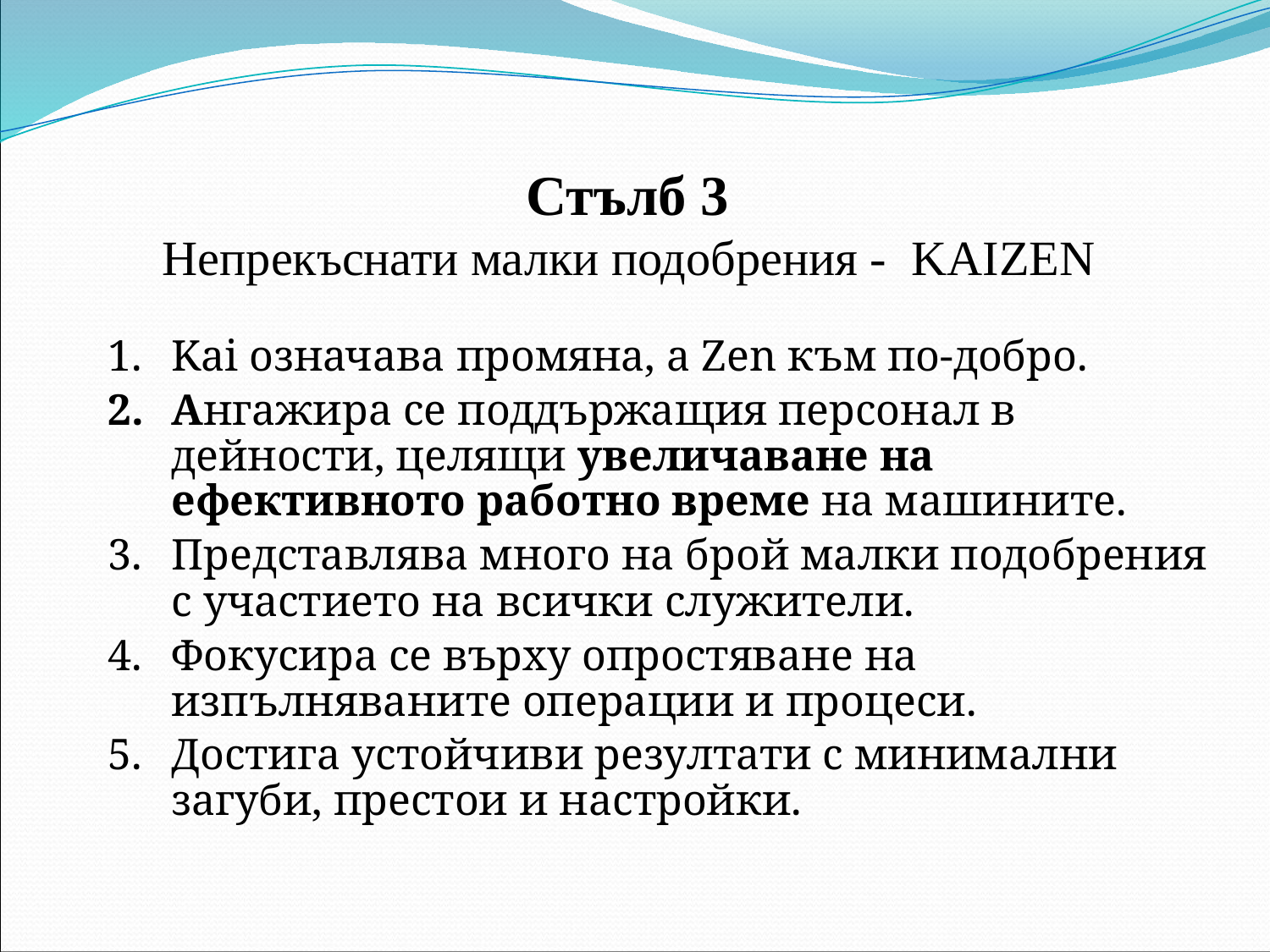

# Стълб 3 Непрекъснати малки подобрения -  KAIZEN
Kai означава промяна, а Zen към по-добро.
Ангажира се поддържащия персонал в дейности, целящи увеличаване на ефективното работно време на машините.
Представлява много на брой малки подобрения с участието на всички служители.
Фокусира се върху опростяване на изпълняваните операции и процеси.
Достига устойчиви резултати с минимални загуби, престои и настройки.